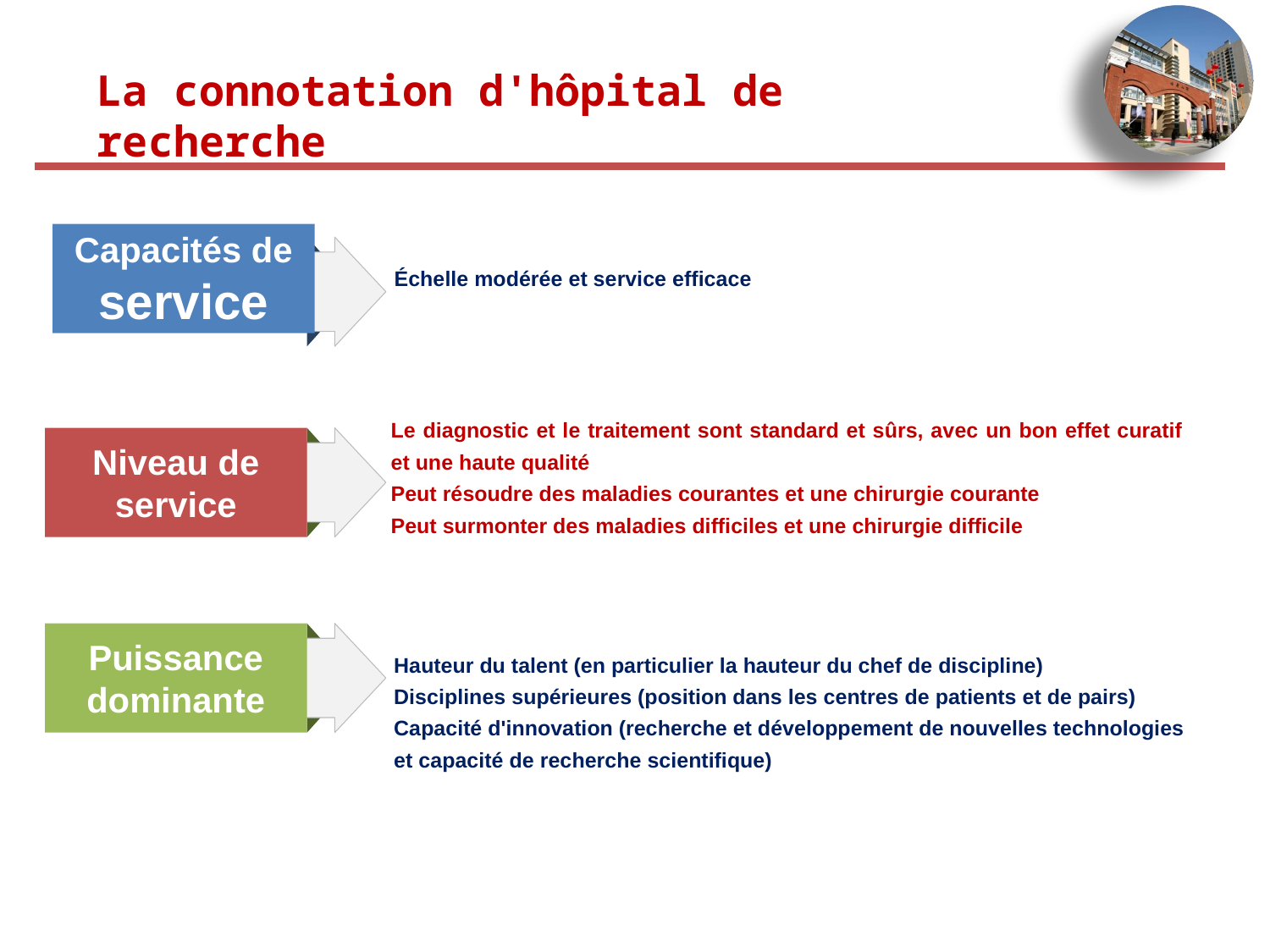

La connotation d'hôpital de recherche
Échelle modérée et service efficace
Capacités de service

Le diagnostic et le traitement sont standard et sûrs, avec un bon effet curatif et une haute qualité
Peut résoudre des maladies courantes et une chirurgie courante
Peut surmonter des maladies difficiles et une chirurgie difficile

Niveau de service

Hauteur du talent (en particulier la hauteur du chef de discipline)
Disciplines supérieures (position dans les centres de patients et de pairs)
Capacité d'innovation (recherche et développement de nouvelles technologies et capacité de recherche scientifique)
Puissance dominante